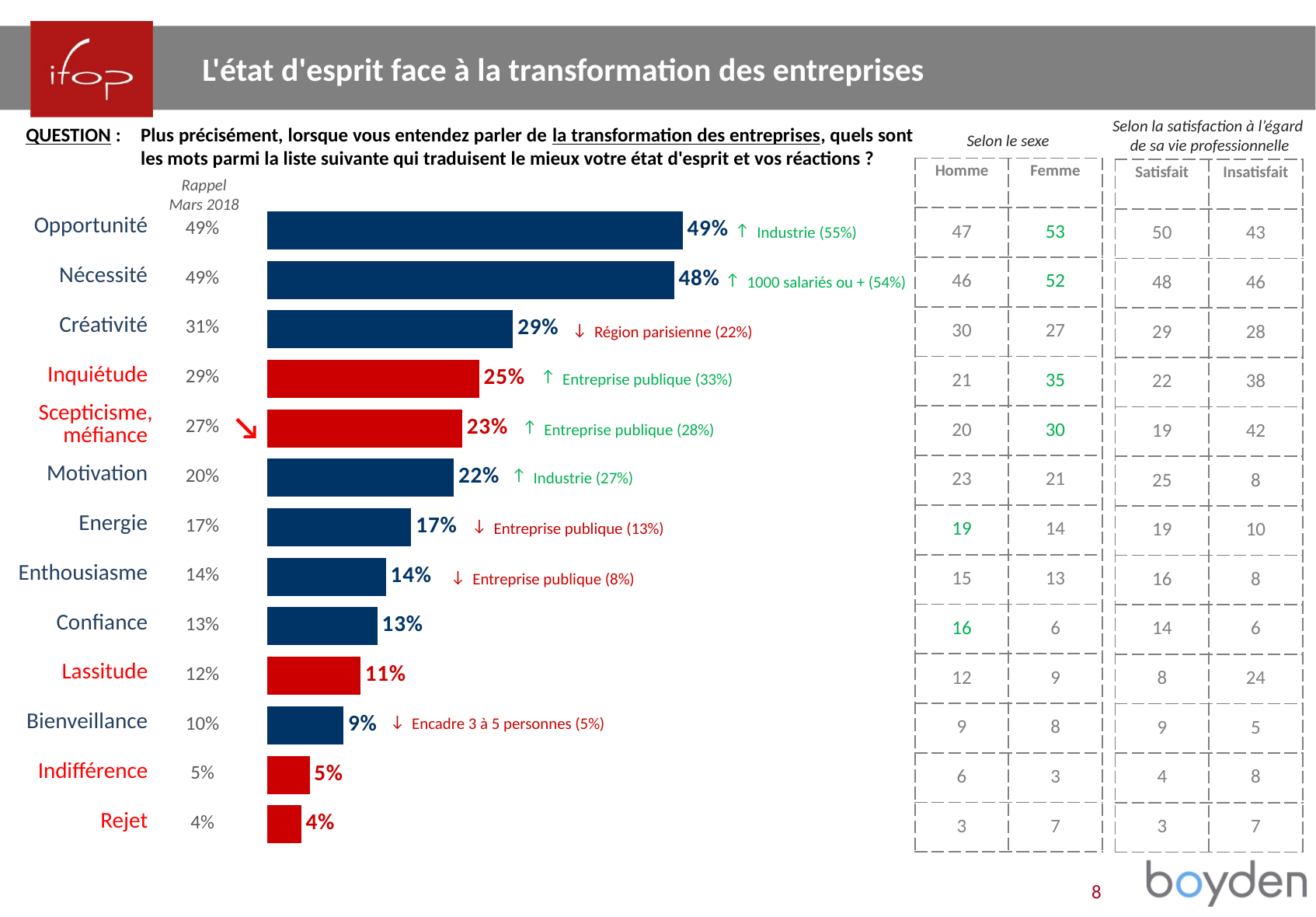

L'état d'esprit face à la transformation des entreprises
Selon la satisfaction à l’égard
de sa vie professionnelle
QUESTION :	Plus précisément, lorsque vous entendez parler de la transformation des entreprises, quels sont les mots parmi la liste suivante qui traduisent le mieux votre état d'esprit et vos réactions ?
Selon le sexe
| Homme | Femme |
| --- | --- |
| 47 | 53 |
| 46 | 52 |
| 30 | 27 |
| 21 | 35 |
| 20 | 30 |
| 23 | 21 |
| 19 | 14 |
| 15 | 13 |
| 16 | 6 |
| 12 | 9 |
| 9 | 8 |
| 6 | 3 |
| 3 | 7 |
| Satisfait | Insatisfait |
| --- | --- |
| 50 | 43 |
| 48 | 46 |
| 29 | 28 |
| 22 | 38 |
| 19 | 42 |
| 25 | 8 |
| 19 | 10 |
| 16 | 8 |
| 14 | 6 |
| 8 | 24 |
| 9 | 5 |
| 4 | 8 |
| 3 | 7 |
Rappel
Mars 2018
| Opportunité |
| --- |
| Nécessité |
| Créativité |
| Inquiétude |
| Scepticisme, méfiance |
| Motivation |
| Energie |
| Enthousiasme |
| Confiance |
| Lassitude |
| Bienveillance |
| Indifférence |
| Rejet |
| 49% |
| --- |
| 49% |
| 31% |
| 29% |
| 27% |
| 20% |
| 17% |
| 14% |
| 13% |
| 12% |
| 10% |
| 5% |
| 4% |

### Chart

| Category |  |
|---|---|
| Opportunité   | 0.49 |
| Nécessité   | 0.48 |
| Créativité   | 0.29 |
| Inquiétude   | 0.25 |
| Scepticisme, méfiance   | 0.23 |
| Motivation   | 0.22 |
| Energie   | 0.17 |
| Enthousiasme   | 0.14 |
| Confiance   | 0.13 |
| Lassitude   | 0.11 |
| Bienveillance   | 0.09 |
| Indifférence   | 0.05 |
| Rejet   | 0.04 |
Industrie (55%)
1000 salariés ou + (54%)
Région parisienne (22%)
Entreprise publique (33%)
↘️
Entreprise publique (28%)
Industrie (27%)
Entreprise publique (13%)
Entreprise publique (8%)
Encadre 3 à 5 personnes (5%)